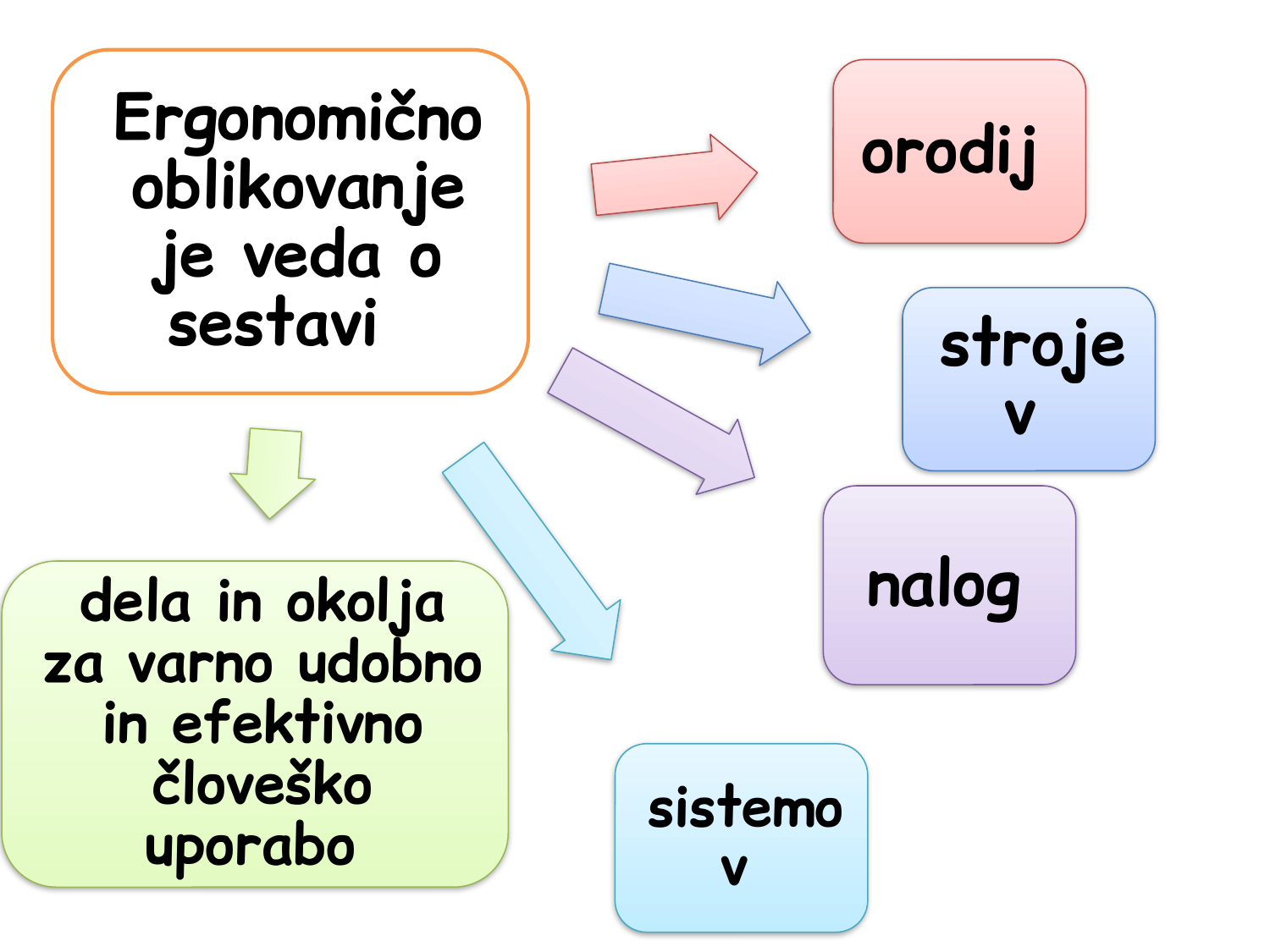

Ergonomično oblikovanje je veda o sestavi

orodij

strojev

sistemov

nalog

dela in okolja za varno udobno in efektivno človeško uporabo